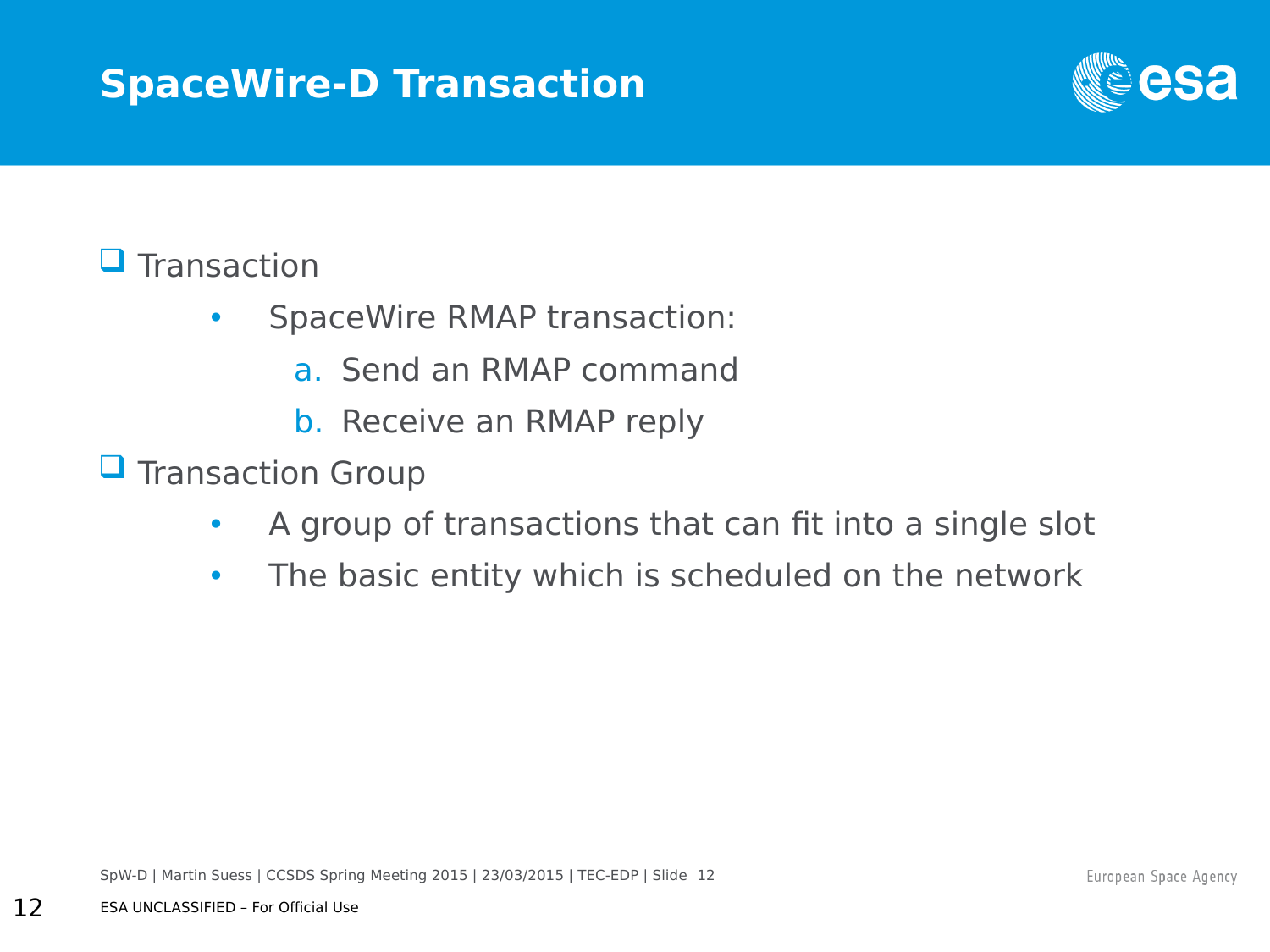

# SpaceWire-D Transaction
Transaction
SpaceWire RMAP transaction:
Send an RMAP command
Receive an RMAP reply
Transaction Group
A group of transactions that can fit into a single slot
The basic entity which is scheduled on the network
12